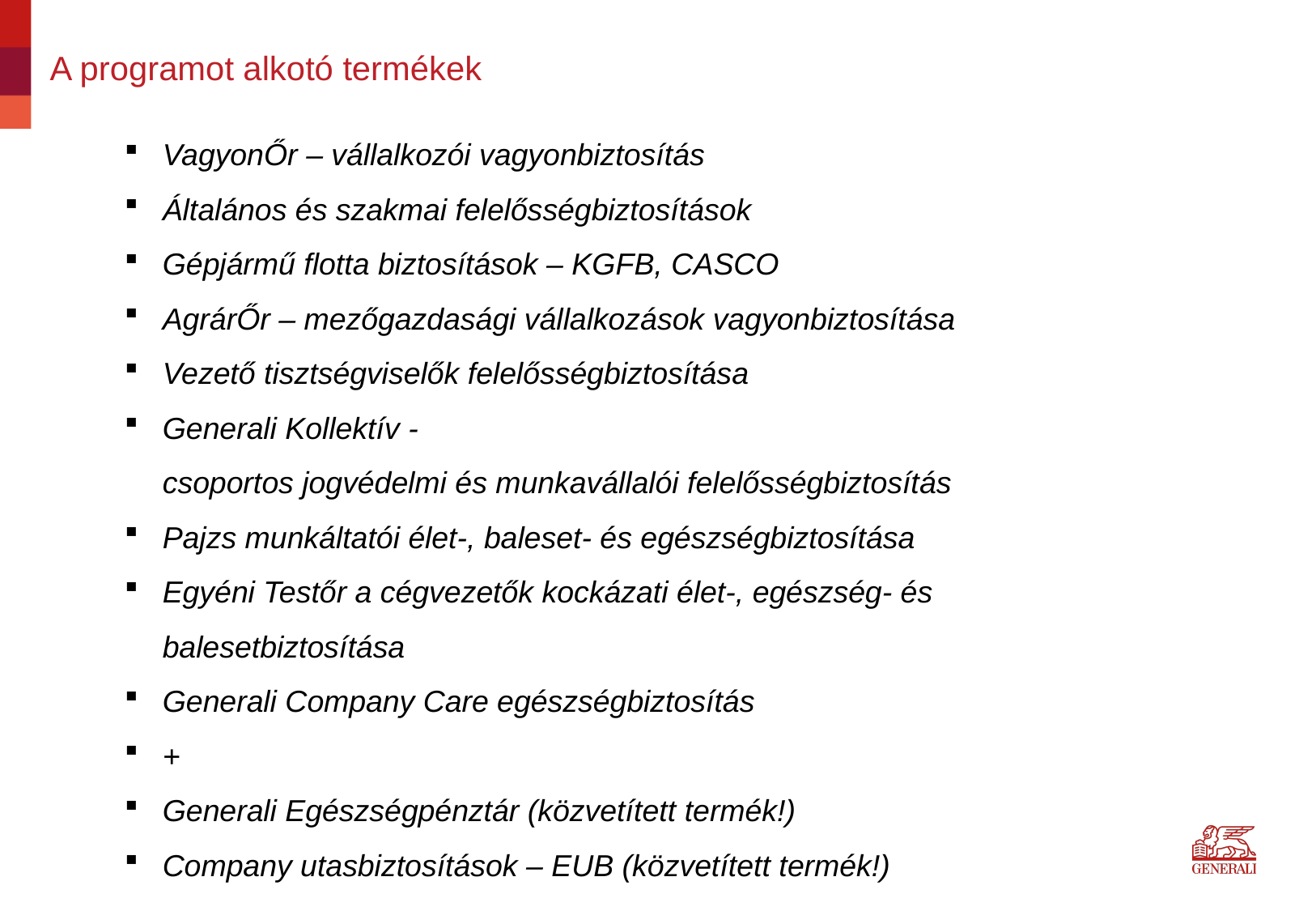

# A programot alkotó termékek
VagyonŐr – vállalkozói vagyonbiztosítás
Általános és szakmai felelősségbiztosítások
Gépjármű flotta biztosítások – KGFB, CASCO
AgrárŐr – mezőgazdasági vállalkozások vagyonbiztosítása
Vezető tisztségviselők felelősségbiztosítása
Generali Kollektív -
csoportos jogvédelmi és munkavállalói felelősségbiztosítás
Pajzs munkáltatói élet-, baleset- és egészségbiztosítása
Egyéni Testőr a cégvezetők kockázati élet-, egészség- és balesetbiztosítása
Generali Company Care egészségbiztosítás
+
Generali Egészségpénztár (közvetített termék!)
Company utasbiztosítások – EUB (közvetített termék!)